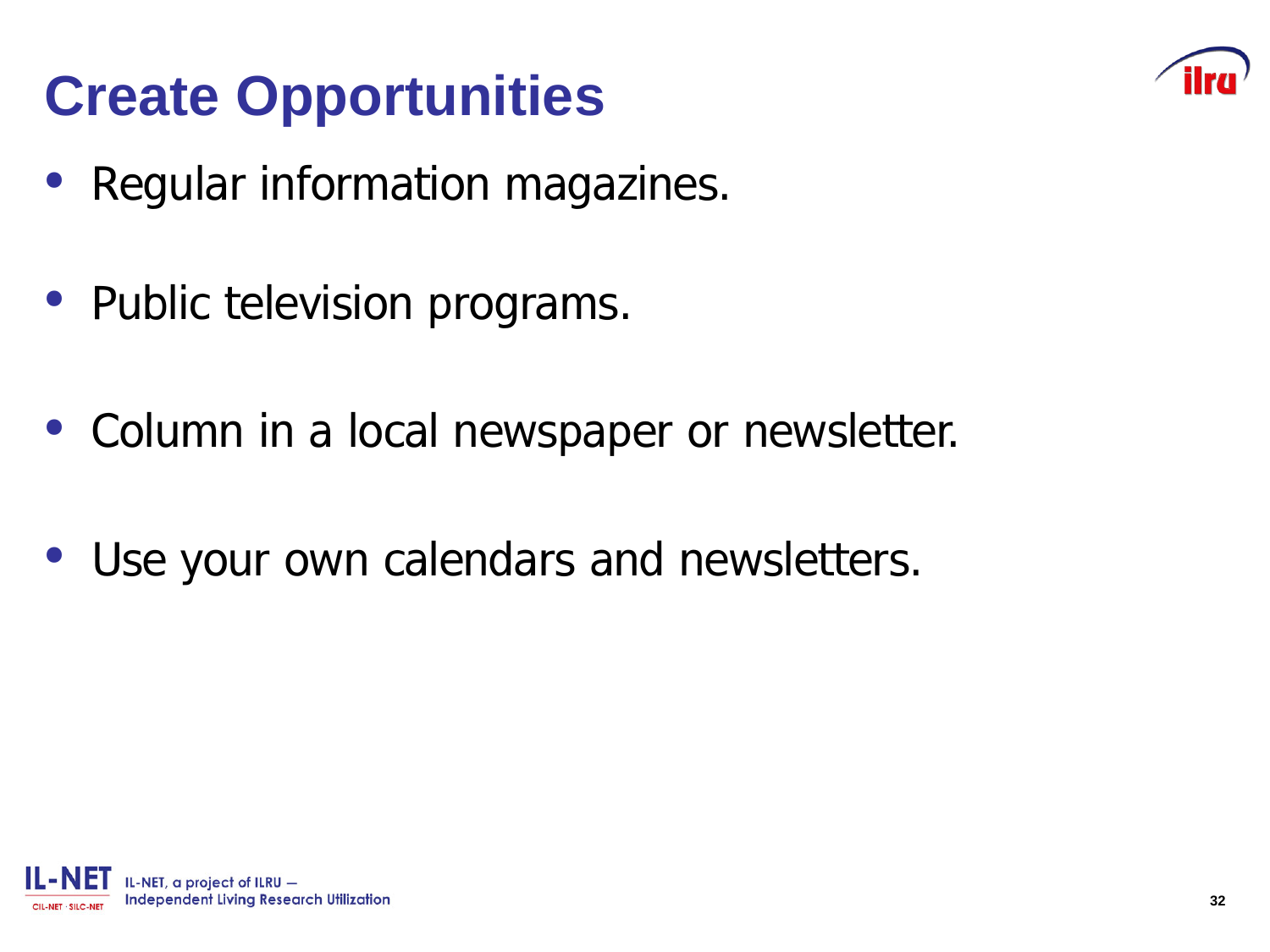

# Create Opportunities
Regular information magazines.
Public television programs.

Column in a local newspaper or newsletter.

Use your own calendars and newsletters.